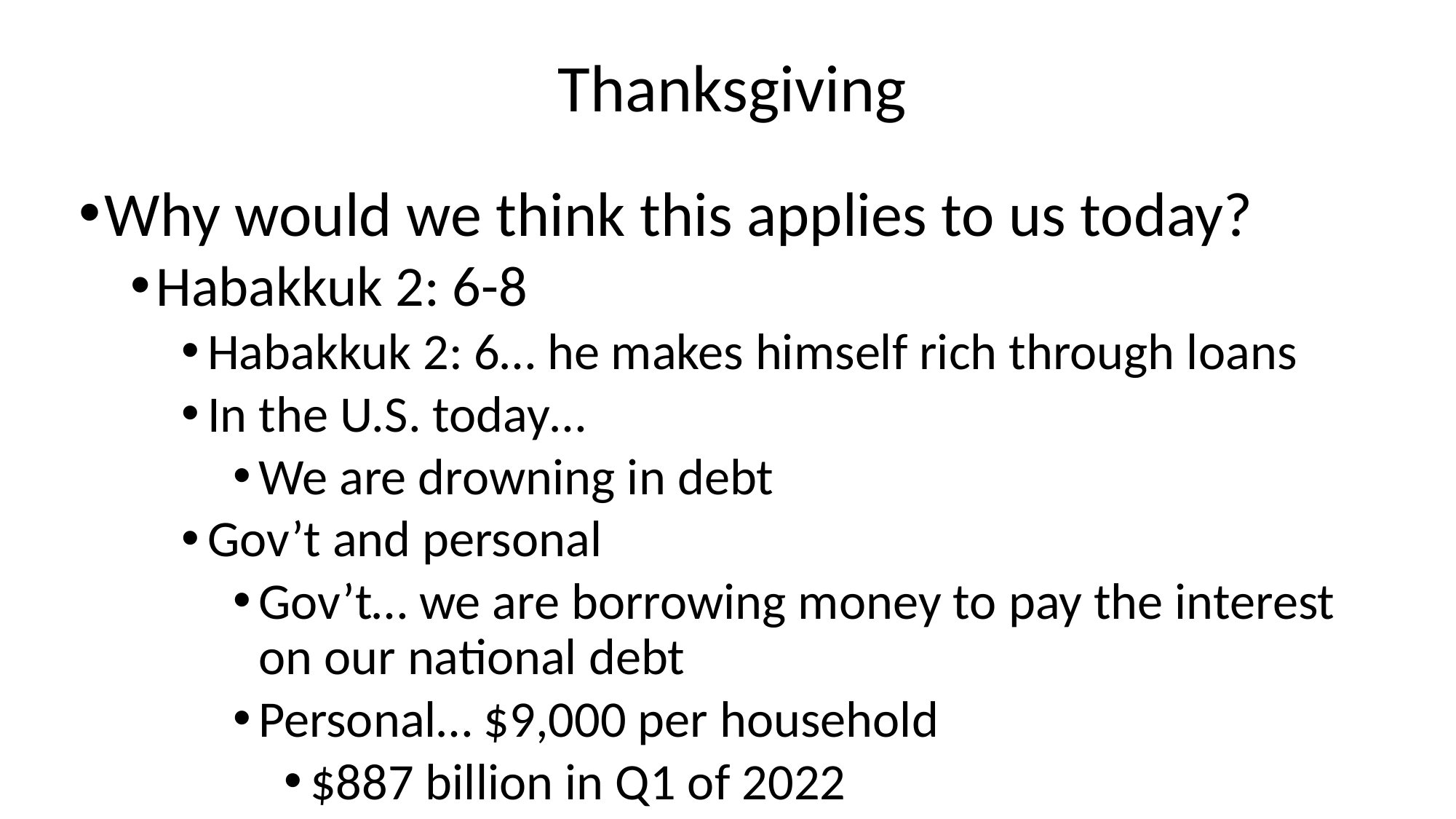

# Thanksgiving
Why would we think this applies to us today?
Habakkuk 2: 6-8
Habakkuk 2: 6… he makes himself rich through loans
In the U.S. today…
We are drowning in debt
Gov’t and personal
Gov’t… we are borrowing money to pay the interest on our national debt
Personal… $9,000 per household
$887 billion in Q1 of 2022